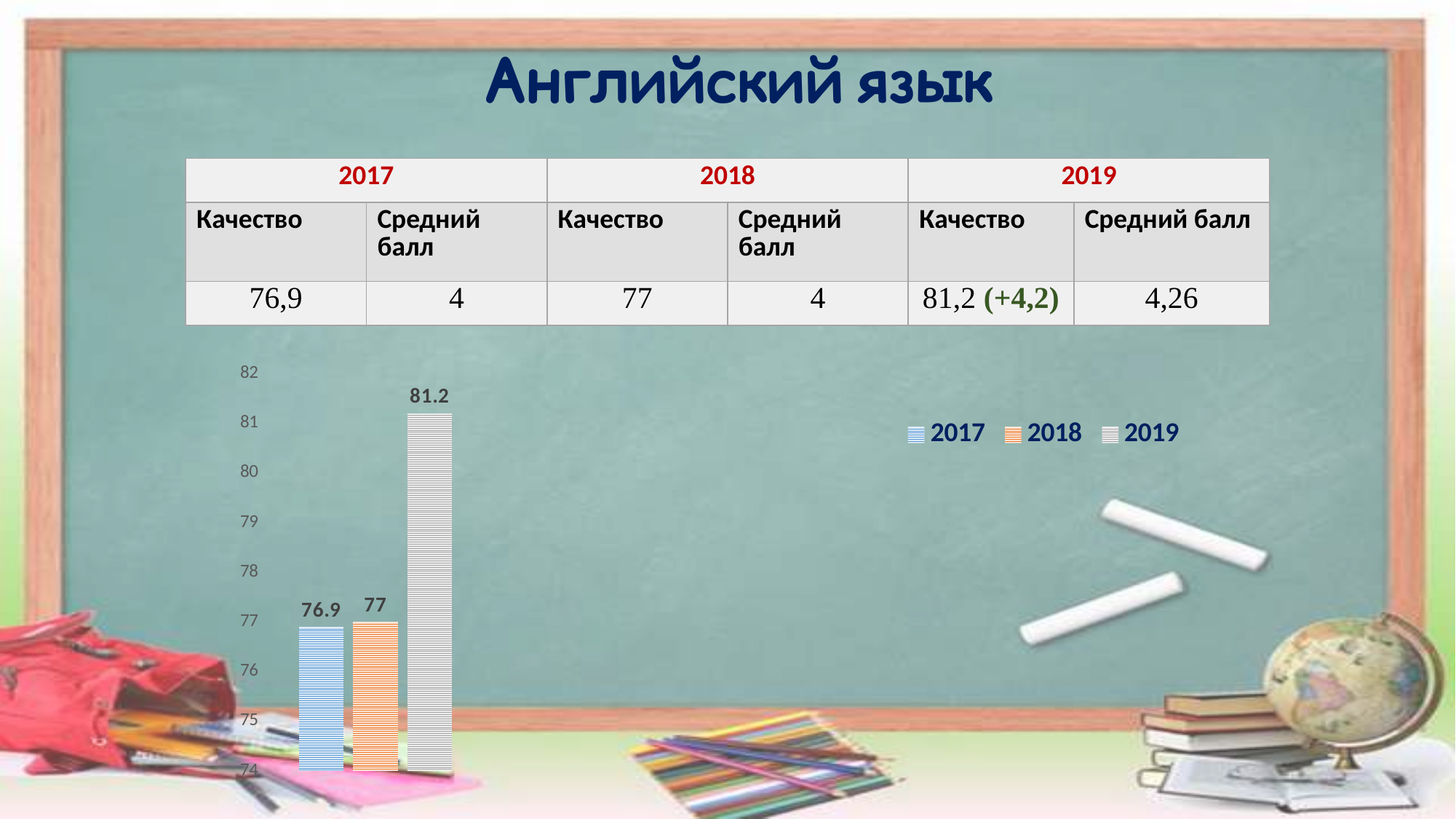

# Английский язык
| 2017 |  | 2018 |  | 2019 |  |
| --- | --- | --- | --- | --- | --- |
| Качество | Средний балл | Качество | Средний балл | Качество | Средний балл |
| 76,9 | 4 | 77 | 4 | 81,2 (+4,2) | 4,26 |

### Chart

| Category | 2017 | 2018 | 2019 |
|---|---|---|---|
| Категория 1 | 76.9 | 77.0 | 81.2 |